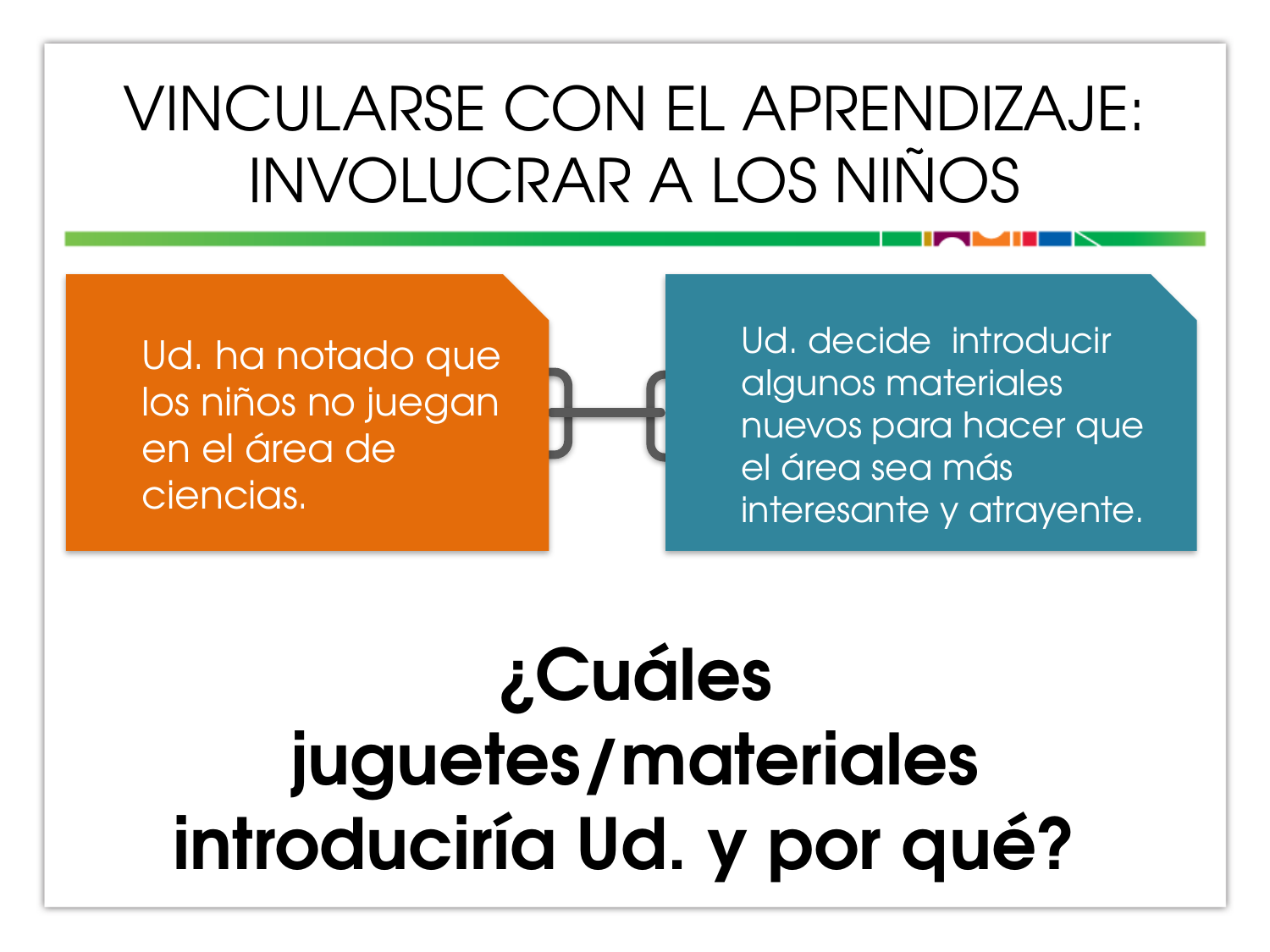

# VINCULARSE CON EL APRENDIZAJE: INVOLUCRAR A LOS NIÑOS
Ud. decide  introducir algunos materiales nuevos para hacer que el área sea más interesante y atrayente.
Ud. ha notado que los niños no juegan en el área de ciencias.

¿Cuáles juguetes/materiales introduciría Ud. y por qué?